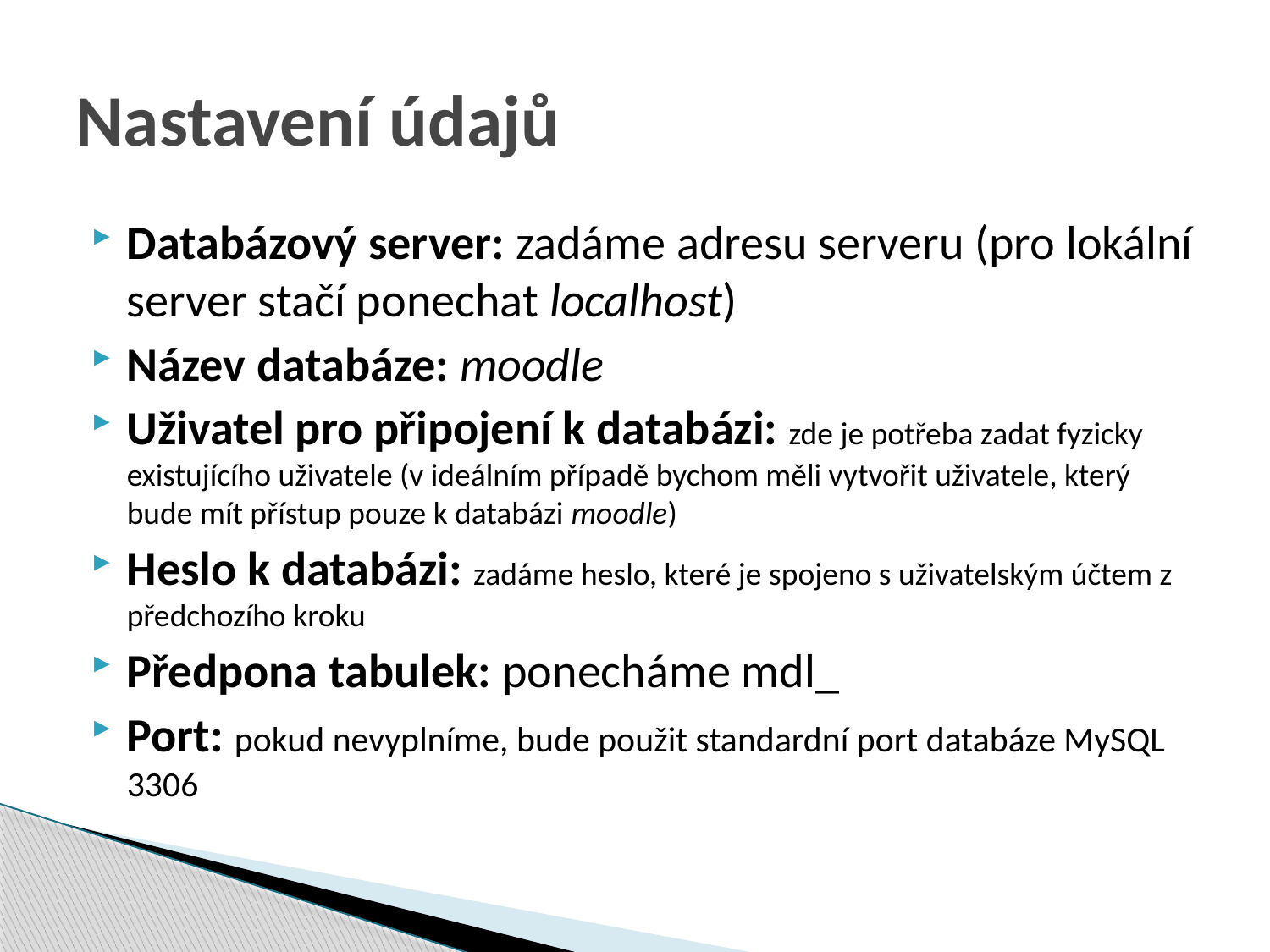

# Nastavení údajů
Databázový server: zadáme adresu serveru (pro lokální server stačí ponechat localhost)
Název databáze: moodle
Uživatel pro připojení k databázi: zde je potřeba zadat fyzicky existujícího uživatele (v ideálním případě bychom měli vytvořit uživatele, který bude mít přístup pouze k databázi moodle)
Heslo k databázi: zadáme heslo, které je spojeno s uživatelským účtem z předchozího kroku
Předpona tabulek: ponecháme mdl_
Port: pokud nevyplníme, bude použit standardní port databáze MySQL 3306